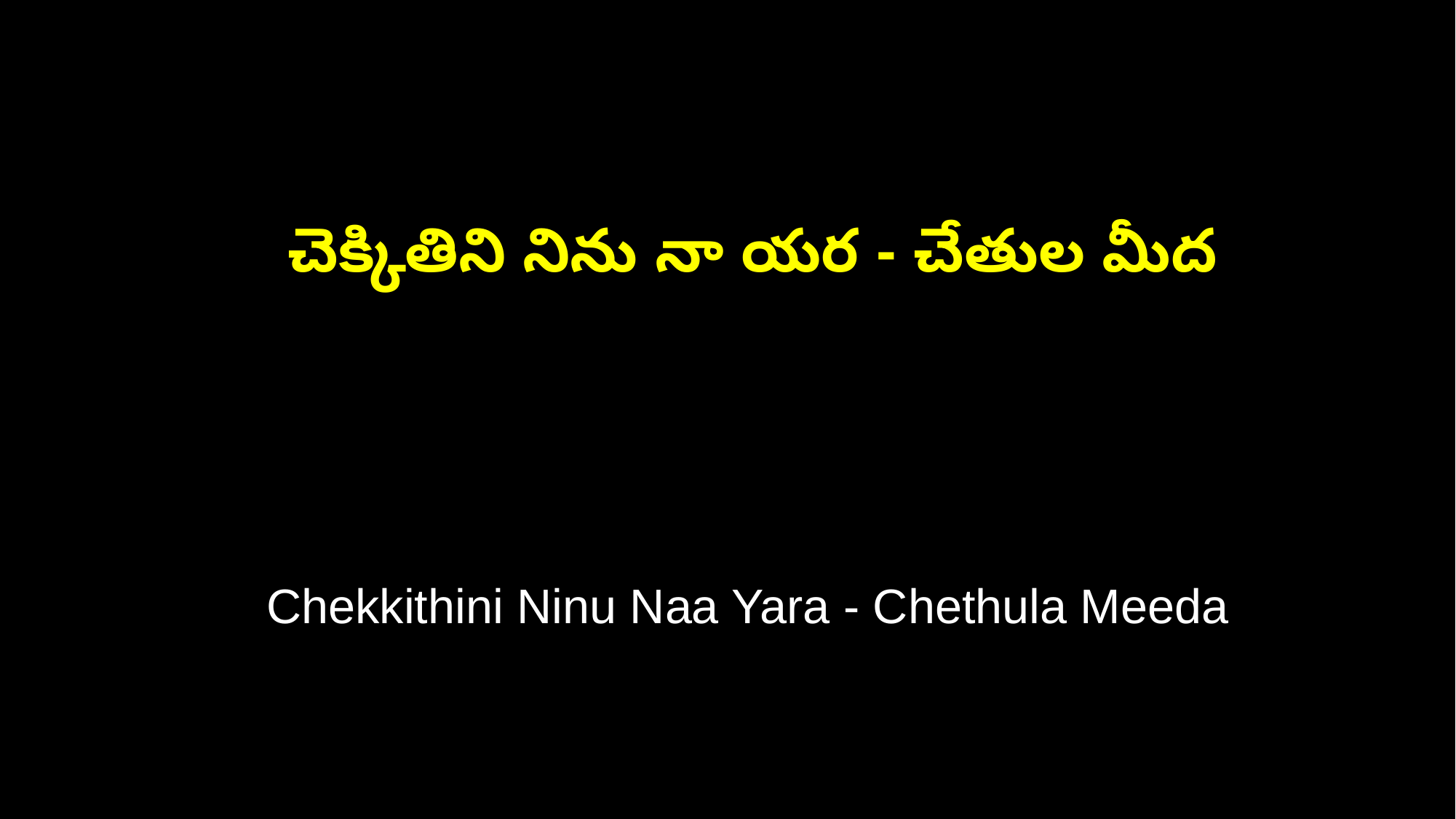

చెక్కితిని నిను నా యర - చేతుల మీద
   Chekkithini Ninu Naa Yara - Chethula Meeda